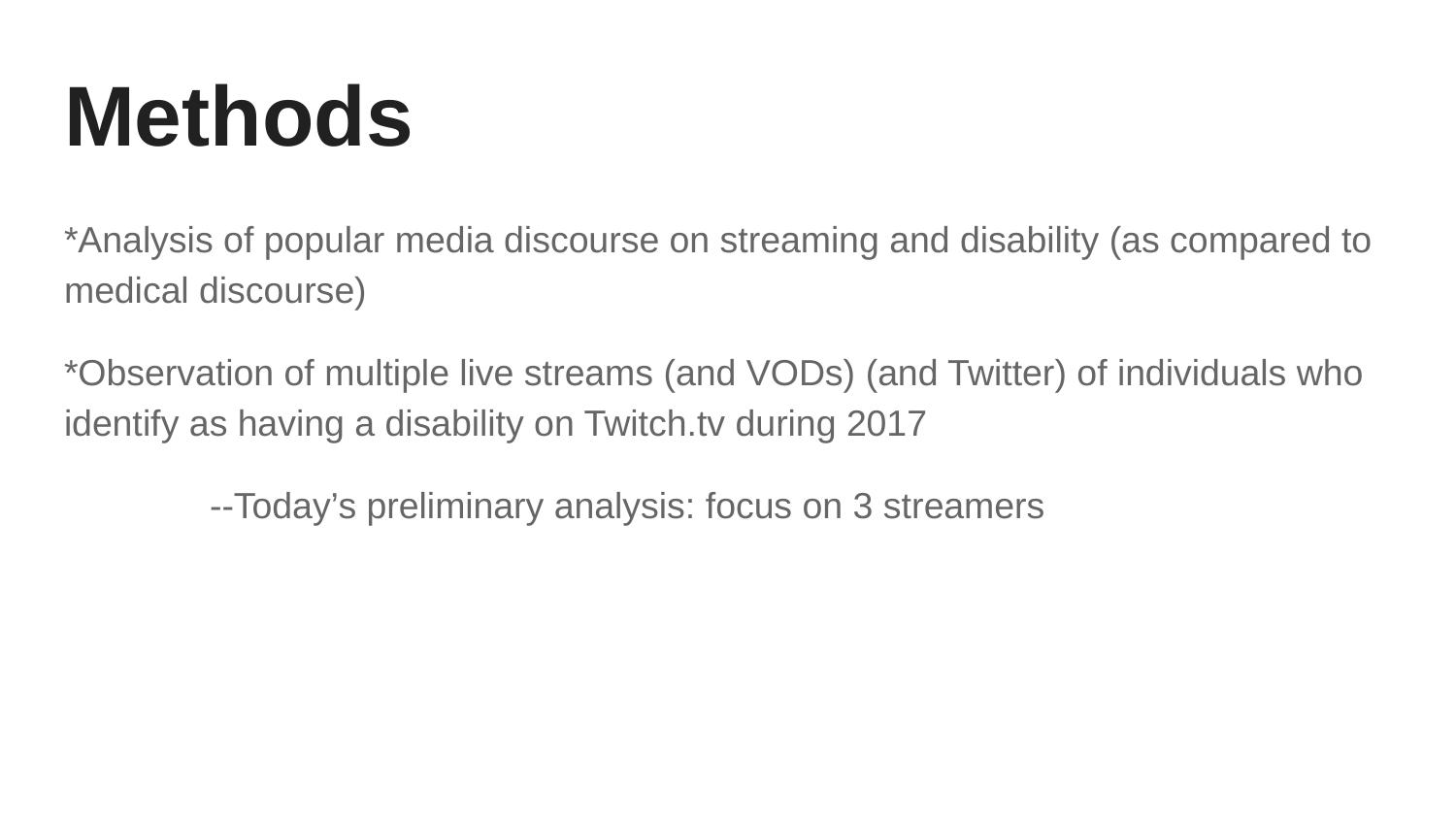

# Methods
*Analysis of popular media discourse on streaming and disability (as compared to medical discourse)
*Observation of multiple live streams (and VODs) (and Twitter) of individuals who identify as having a disability on Twitch.tv during 2017
	--Today’s preliminary analysis: focus on 3 streamers